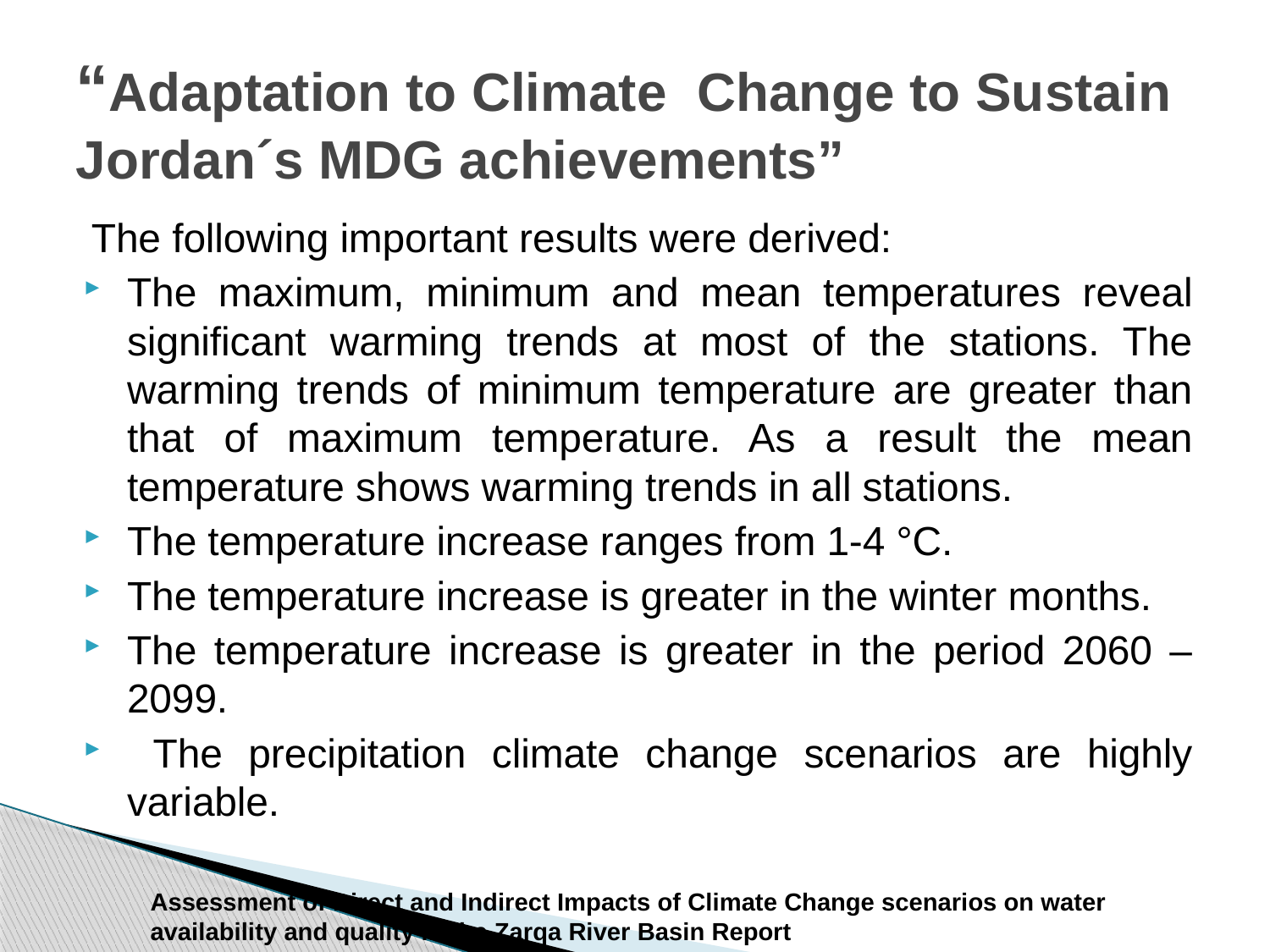

# “Adaptation to Climate  Change to Sustain Jordan´s MDG achievements”
The following important results were derived:
The maximum, minimum and mean temperatures reveal significant warming trends at most of the stations. The warming trends of minimum temperature are greater than that of maximum temperature. As a result the mean temperature shows warming trends in all stations.
The temperature increase ranges from 1-4 °C.
The temperature increase is greater in the winter months.
The temperature increase is greater in the period 2060 – 2099.
 The precipitation climate change scenarios are highly variable.

Assessment of Direct and Indirect Impacts of Climate Change scenarios on water availability and quality in the Zarqa River Basin Report